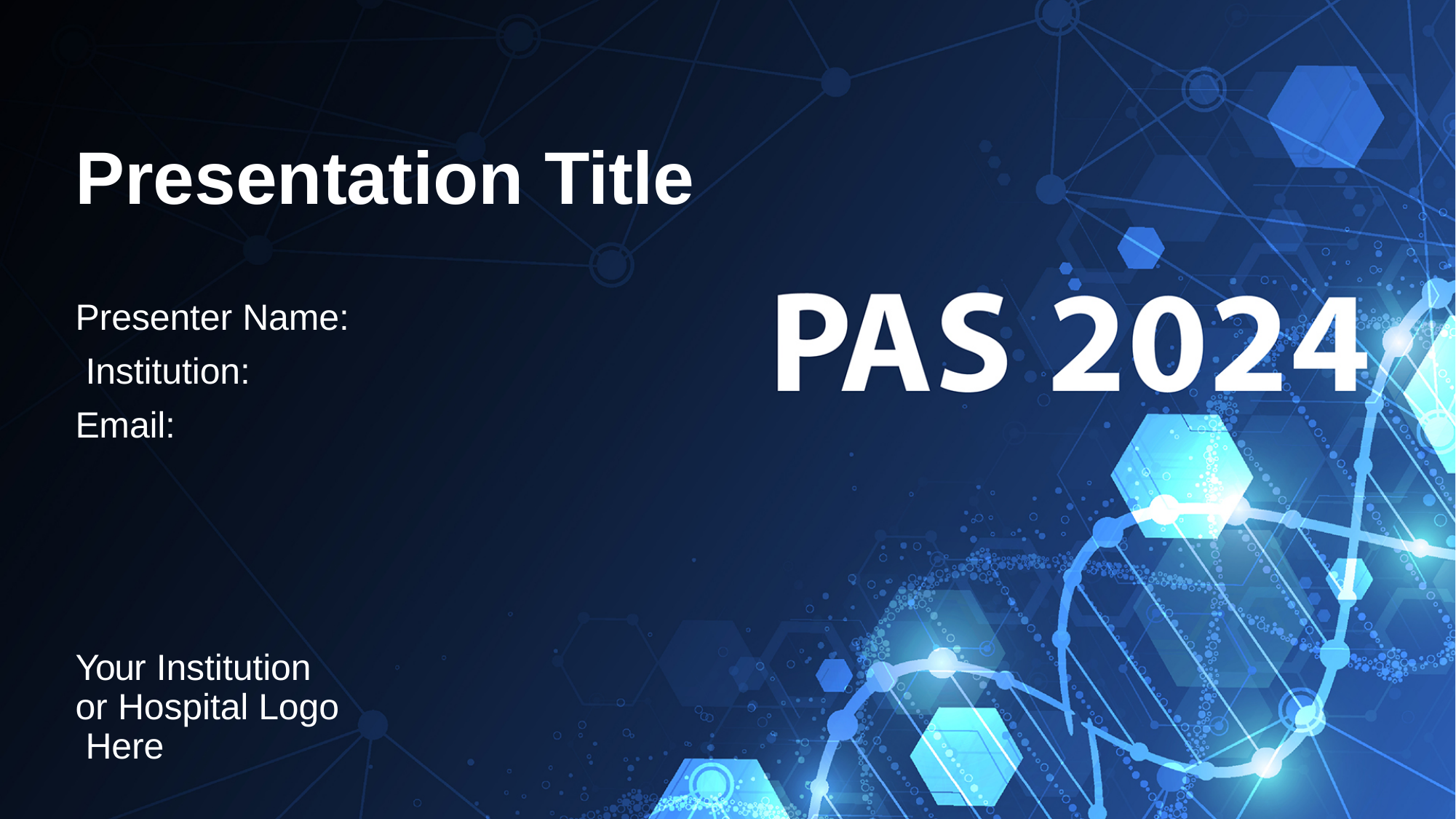

# Presentation Title
Presenter Name:  Institution:  Email:
Your Institution  or Hospital Logo  Here